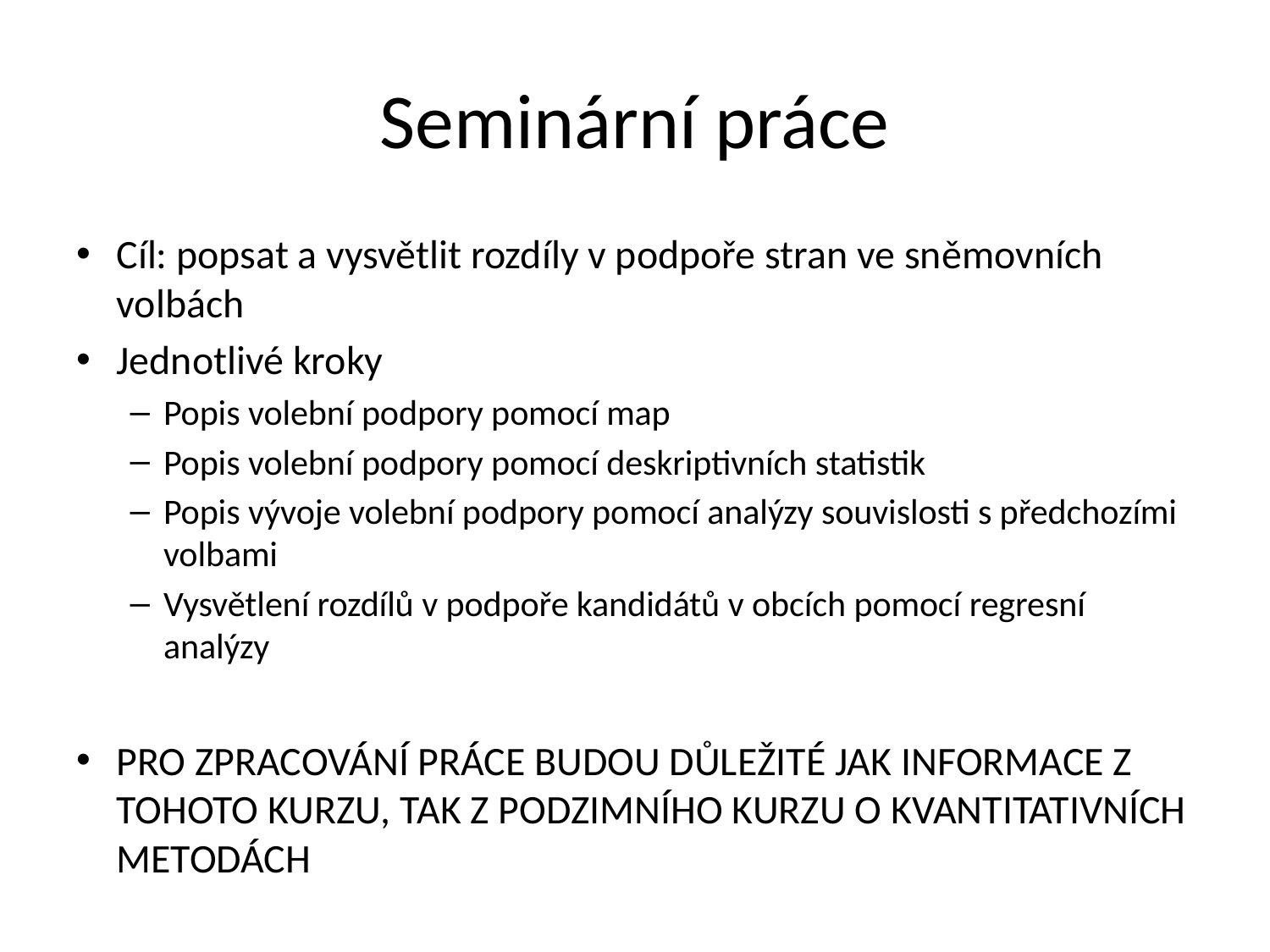

# Seminární práce
Cíl: popsat a vysvětlit rozdíly v podpoře stran ve sněmovních volbách
Jednotlivé kroky
Popis volební podpory pomocí map
Popis volební podpory pomocí deskriptivních statistik
Popis vývoje volební podpory pomocí analýzy souvislosti s předchozími volbami
Vysvětlení rozdílů v podpoře kandidátů v obcích pomocí regresní analýzy

PRO ZPRACOVÁNÍ PRÁCE BUDOU DŮLEŽITÉ JAK INFORMACE Z TOHOTO KURZU, TAK Z PODZIMNÍHO KURZU O KVANTITATIVNÍCH METODÁCH